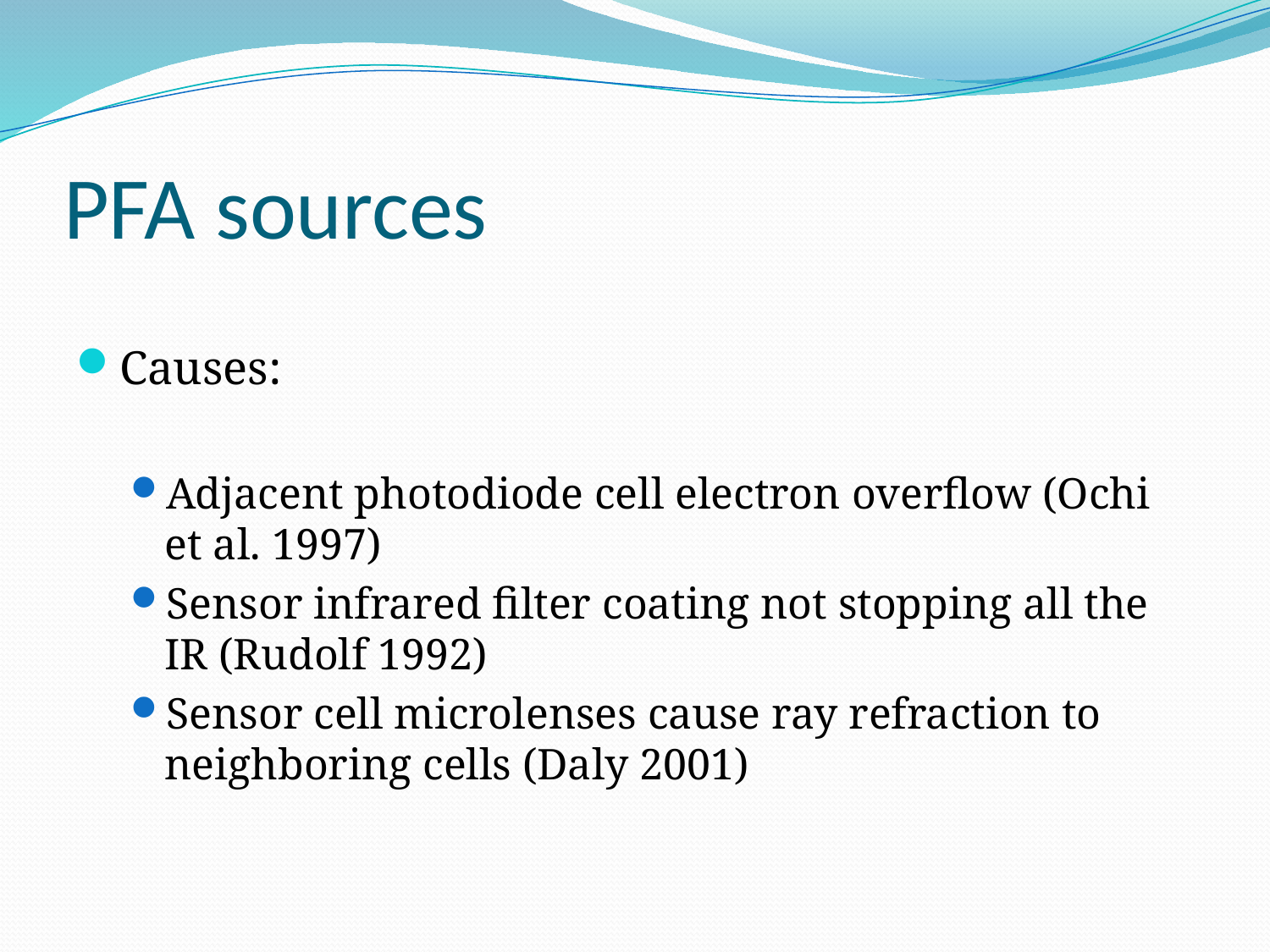

# PFA sources

Causes:

Adjacent photodiode cell electron overflow (Ochi et al. 1997)
Sensor infrared filter coating not stopping all the IR (Rudolf 1992)
Sensor cell microlenses cause ray refraction to neighboring cells (Daly 2001)